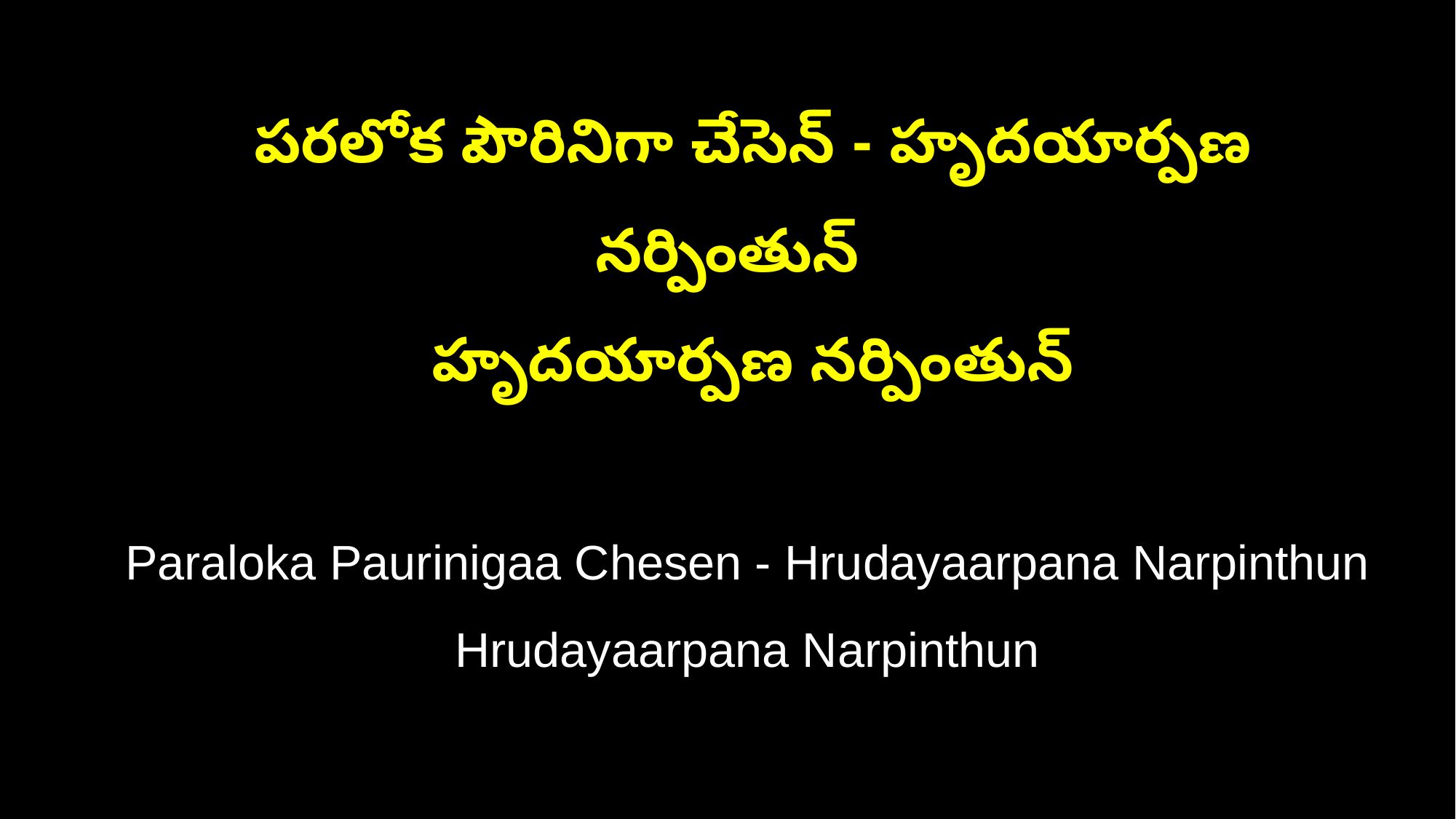

పరలోక పౌరినిగా చేసెన్ - హృదయార్పణ నర్పింతున్
   హృదయార్పణ నర్పింతున్
   Paraloka Paurinigaa Chesen - Hrudayaarpana Narpinthun
   Hrudayaarpana Narpinthun